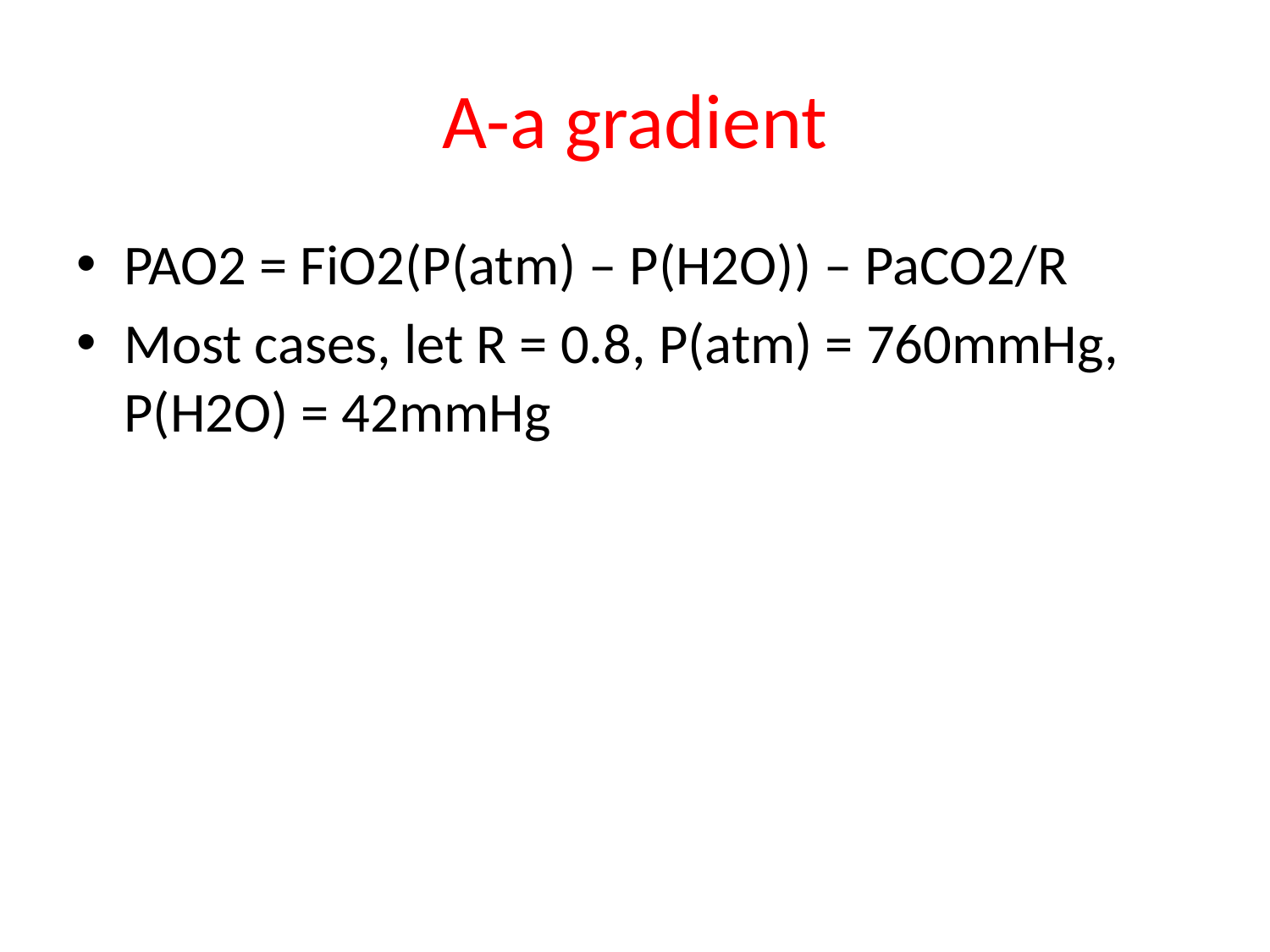

# A-a gradient
PAO2 = FiO2(P(atm) – P(H2O)) – PaCO2/R
Most cases, let R = 0.8, P(atm) = 760mmHg, P(H2O) = 42mmHg